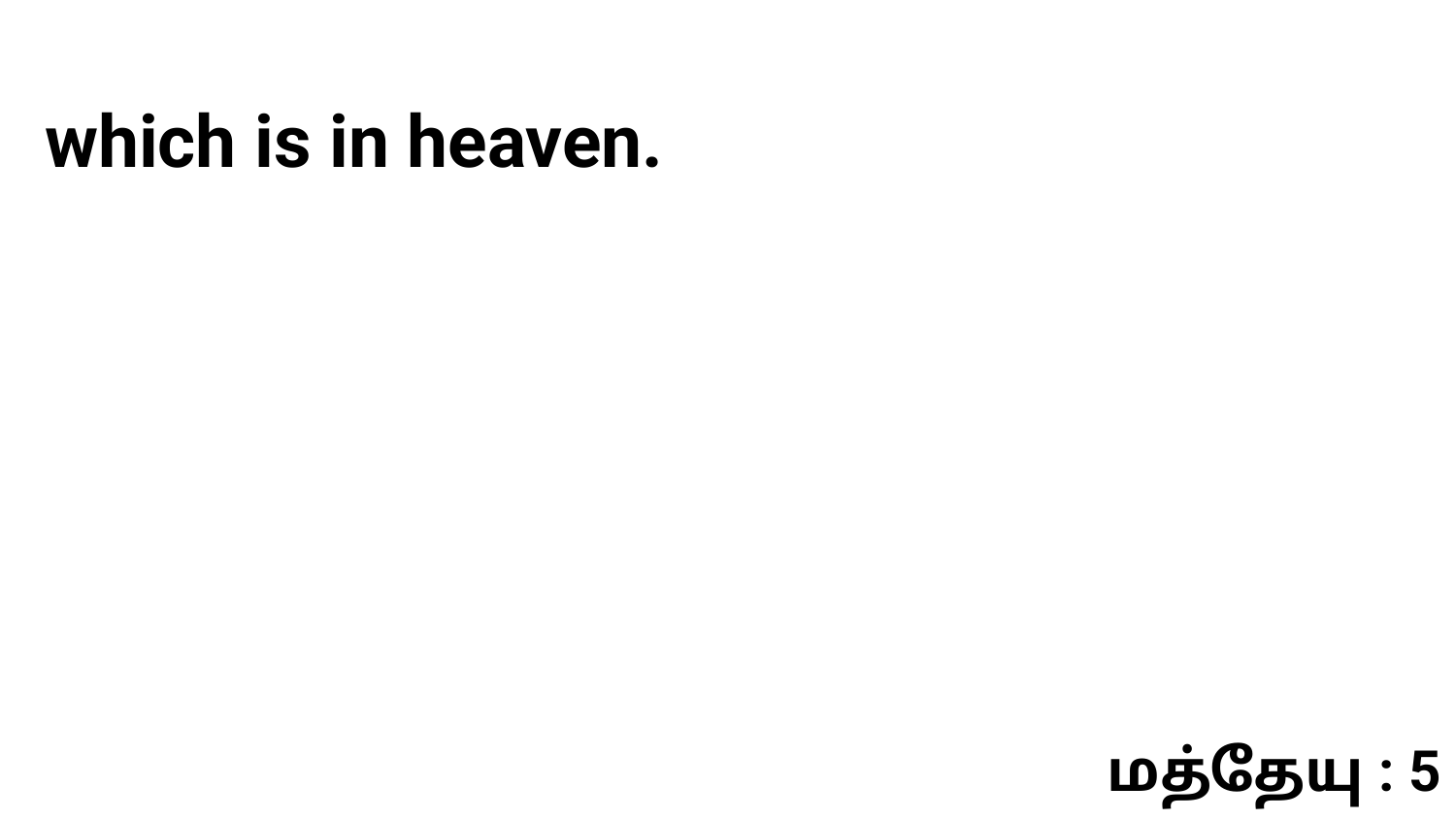

which is in heaven.
மத்தேயு : 5